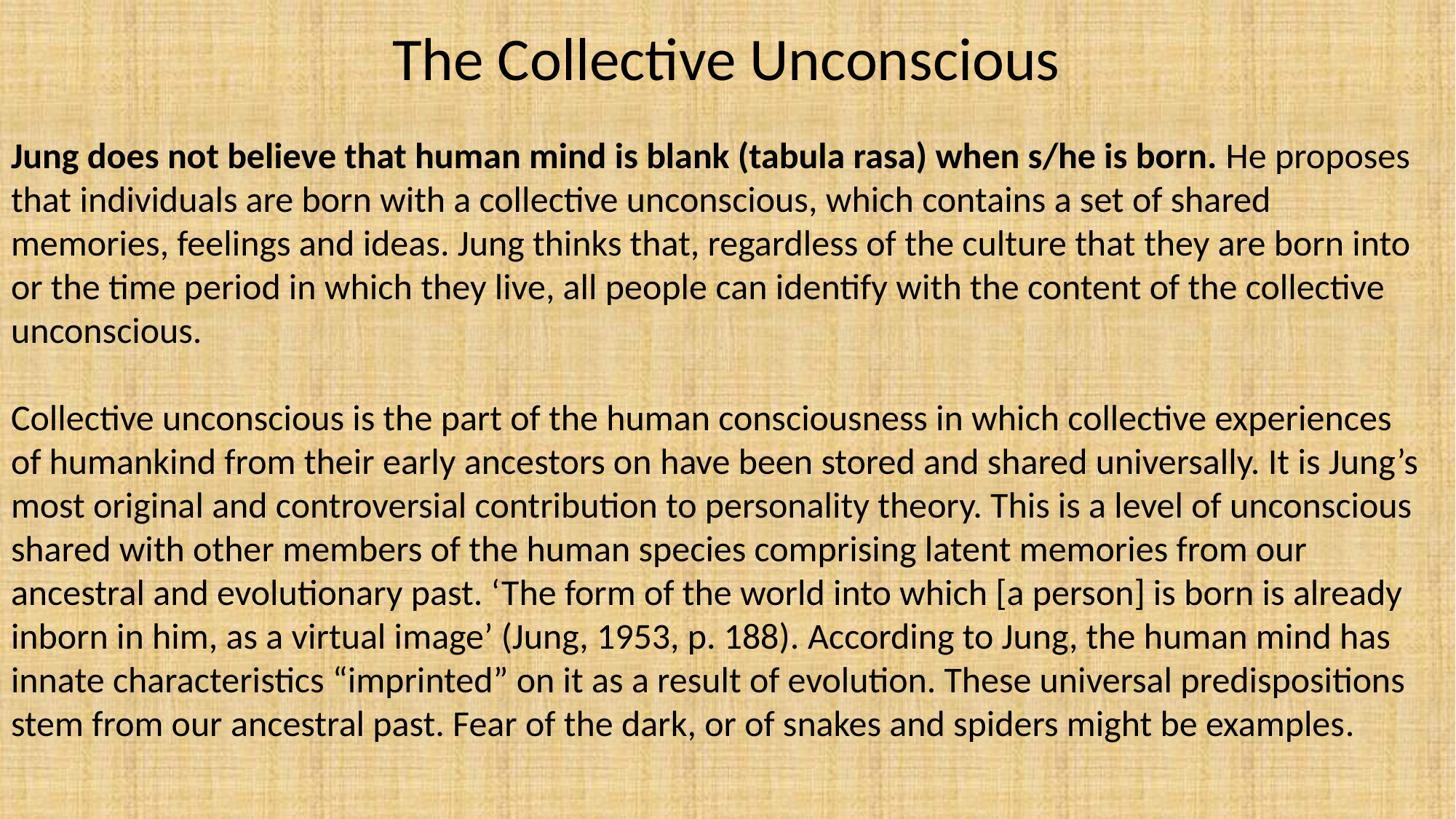

# The Collective Unconscious

Jung does not believe that human mind is blank (tabula rasa) when s/he is born. He proposes that individuals are born with a collective unconscious, which contains a set of shared memories, feelings and ideas. Jung thinks that, regardless of the culture that they are born into or the time period in which they live, all people can identify with the content of the collective unconscious.

Collective unconscious is the part of the human consciousness in which collective experiences of humankind from their early ancestors on have been stored and shared universally. It is Jung’s most original and controversial contribution to personality theory. This is a level of unconscious shared with other members of the human species comprising latent memories from our ancestral and evolutionary past. ‘The form of the world into which [a person] is born is already inborn in him, as a virtual image’ (Jung, 1953, p. 188). According to Jung, the human mind has innate characteristics “imprinted” on it as a result of evolution. These universal predispositions stem from our ancestral past. Fear of the dark, or of snakes and spiders might be examples.